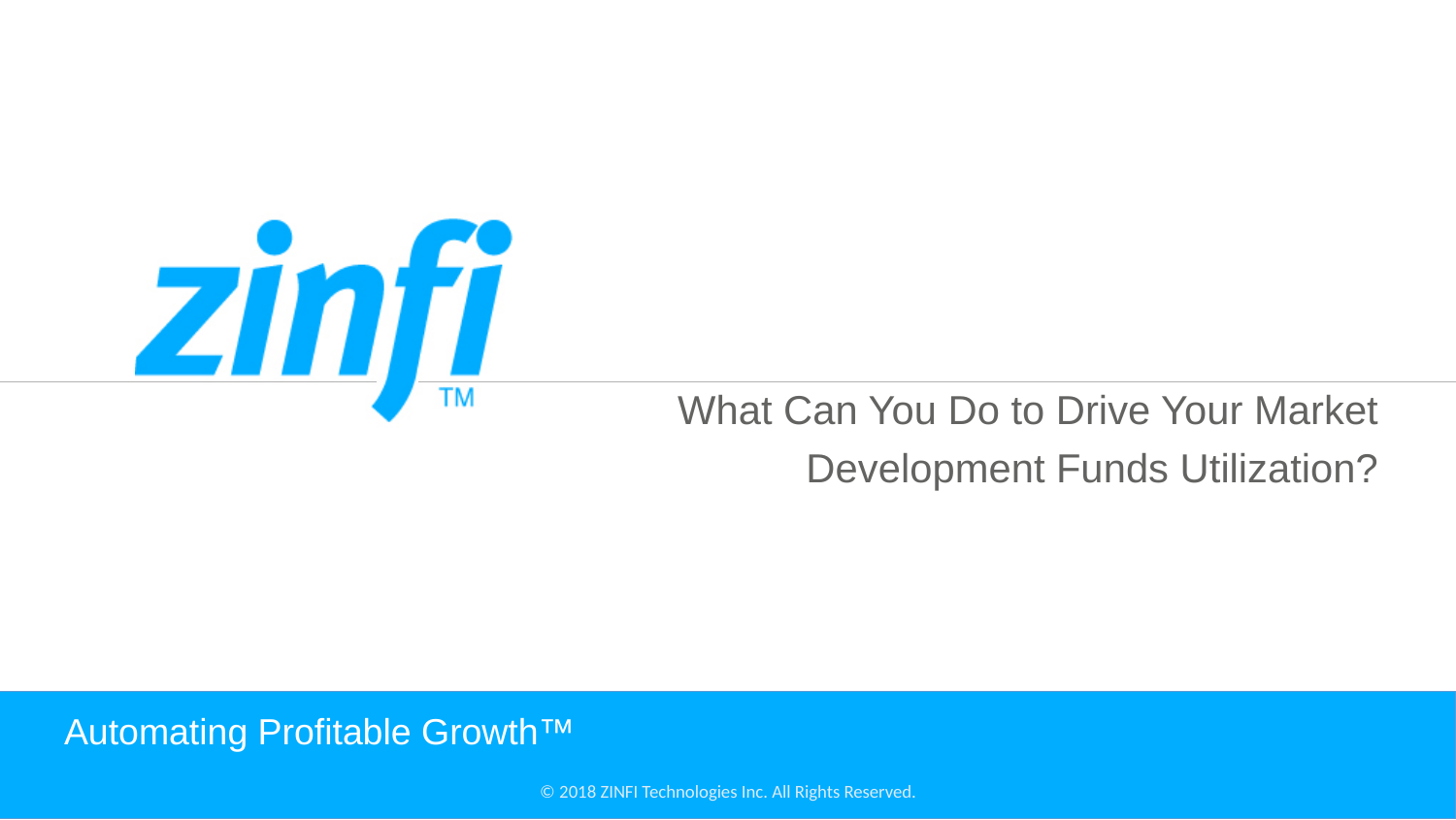

What Can You Do to Drive Your Market
Development Funds Utilization?
# Automating Profitable Growth™